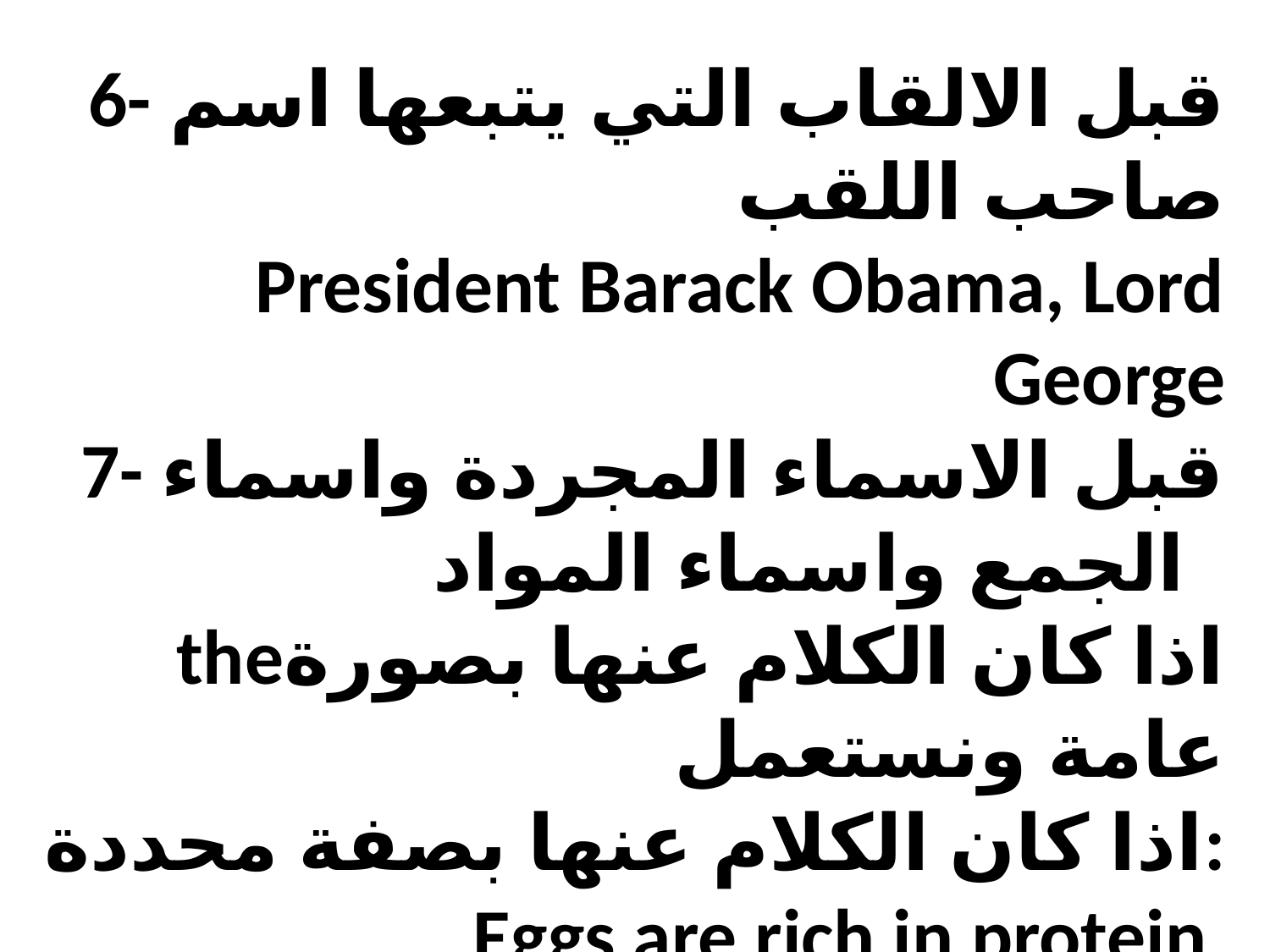

# 6- قبل الالقاب التي يتبعها اسم صاحب اللقب President Barack Obama, Lord George 7- قبل الاسماء المجردة واسماء الجمع واسماء المواد theاذا كان الكلام عنها بصورة عامة ونستعمل اذا كان الكلام عنها بصفة محددة: Eggs are rich in protein the eggs I ate today were delicious